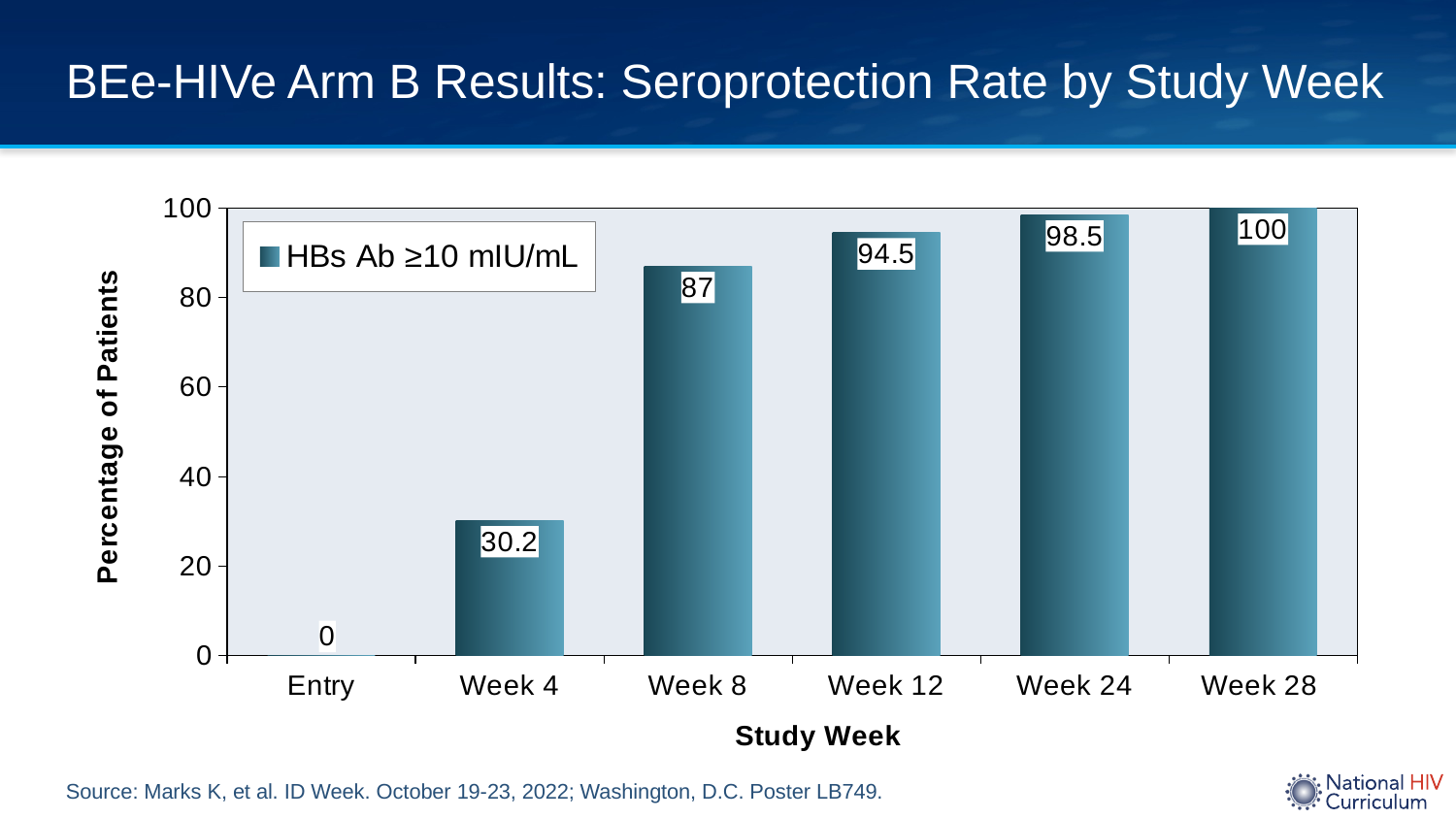

# BEe-HIVe Arm B Results: Seroprotection Rate by Study Week

### Chart

| Category | HBs Ab ≥10 mIU/mL |
|---|---|
| Entry | 0.0 |
| Week 4 | 30.2 |
| Week 8 | 87.0 |
| Week 12 | 94.5 |
| Week 24 | 98.5 |
| Week 28  | 100.0 |
Source: Marks K, et al. ID Week. October 19-23, 2022; Washington, D.C. Poster LB749.